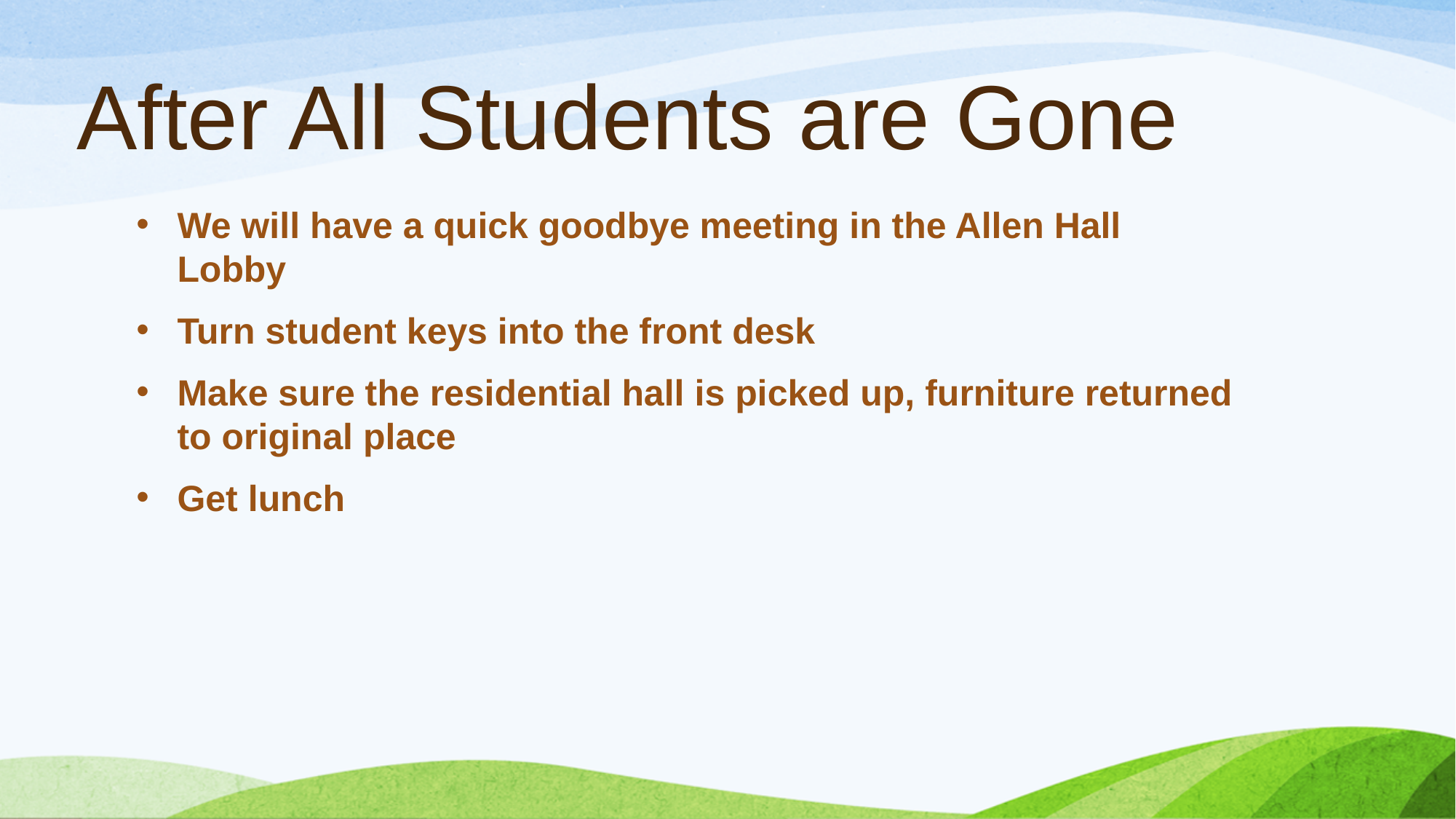

After All Students are Gone
We will have a quick goodbye meeting in the Allen Hall Lobby
Turn student keys into the front desk
Make sure the residential hall is picked up, furniture returned to original place
Get lunch